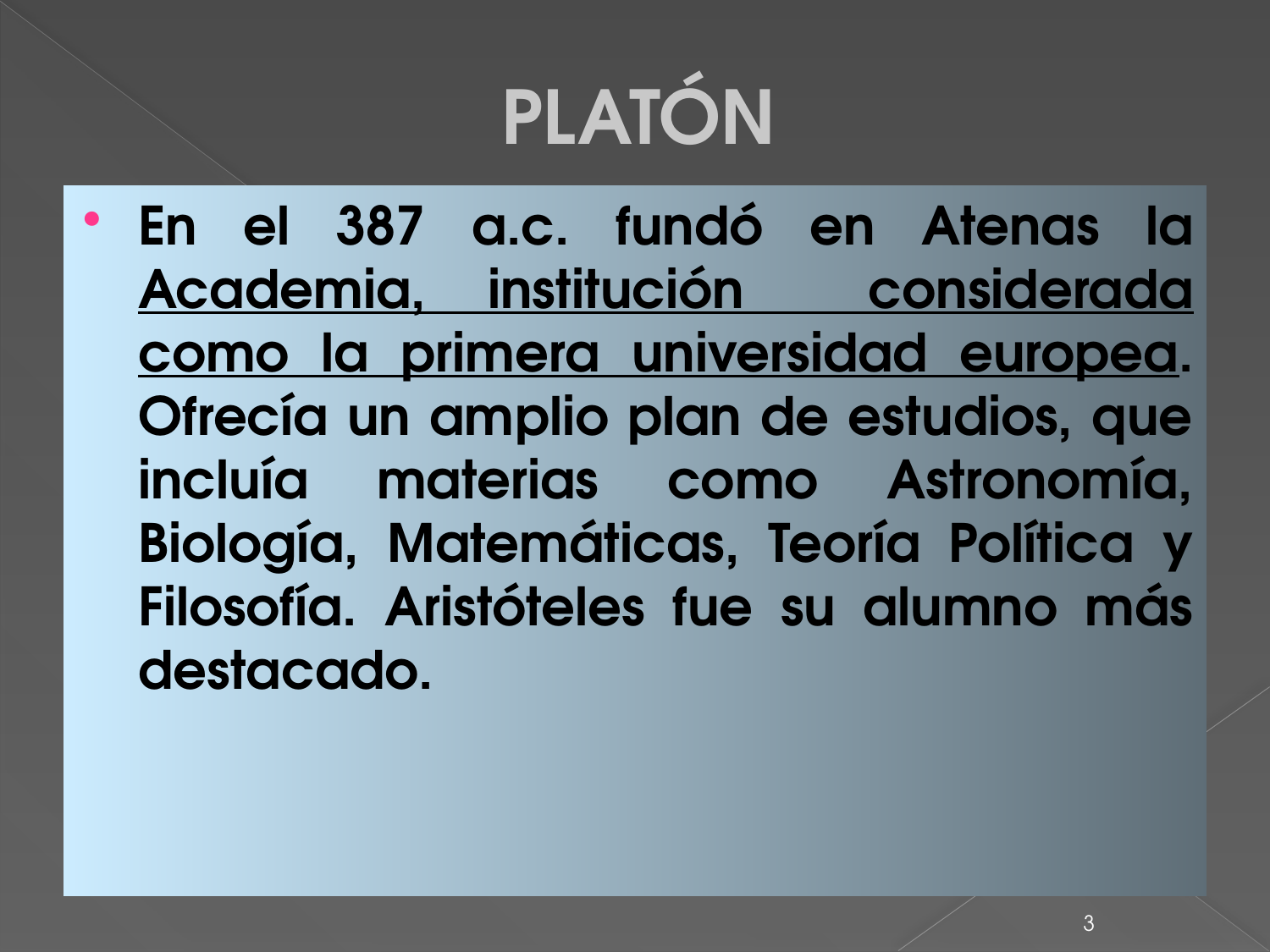

# PLATÓN
En el 387 a.c. fundó en Atenas la Academia, institución  considerada como la primera universidad europea. Ofrecía un amplio plan de estudios, que incluía materias como Astronomía, Biología, Matemáticas, Teoría Política y Filosofía. Aristóteles fue su alumno más destacado.

3